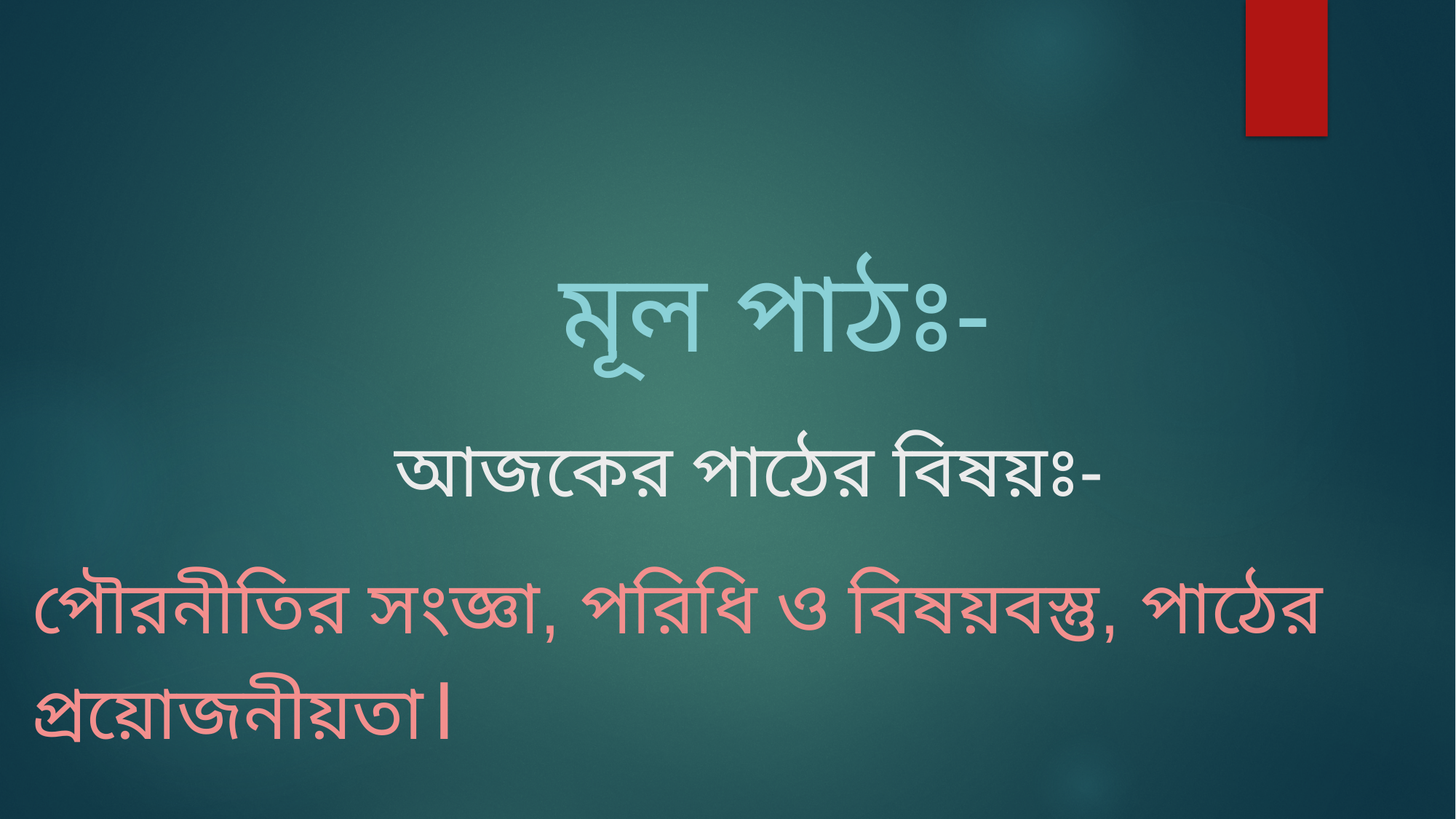

মূল পাঠঃ-
আজকের পাঠের বিষয়ঃ-
পৌরনীতির সংজ্ঞা, পরিধি ও বিষয়বস্তু, পাঠের প্রয়োজনীয়তা।